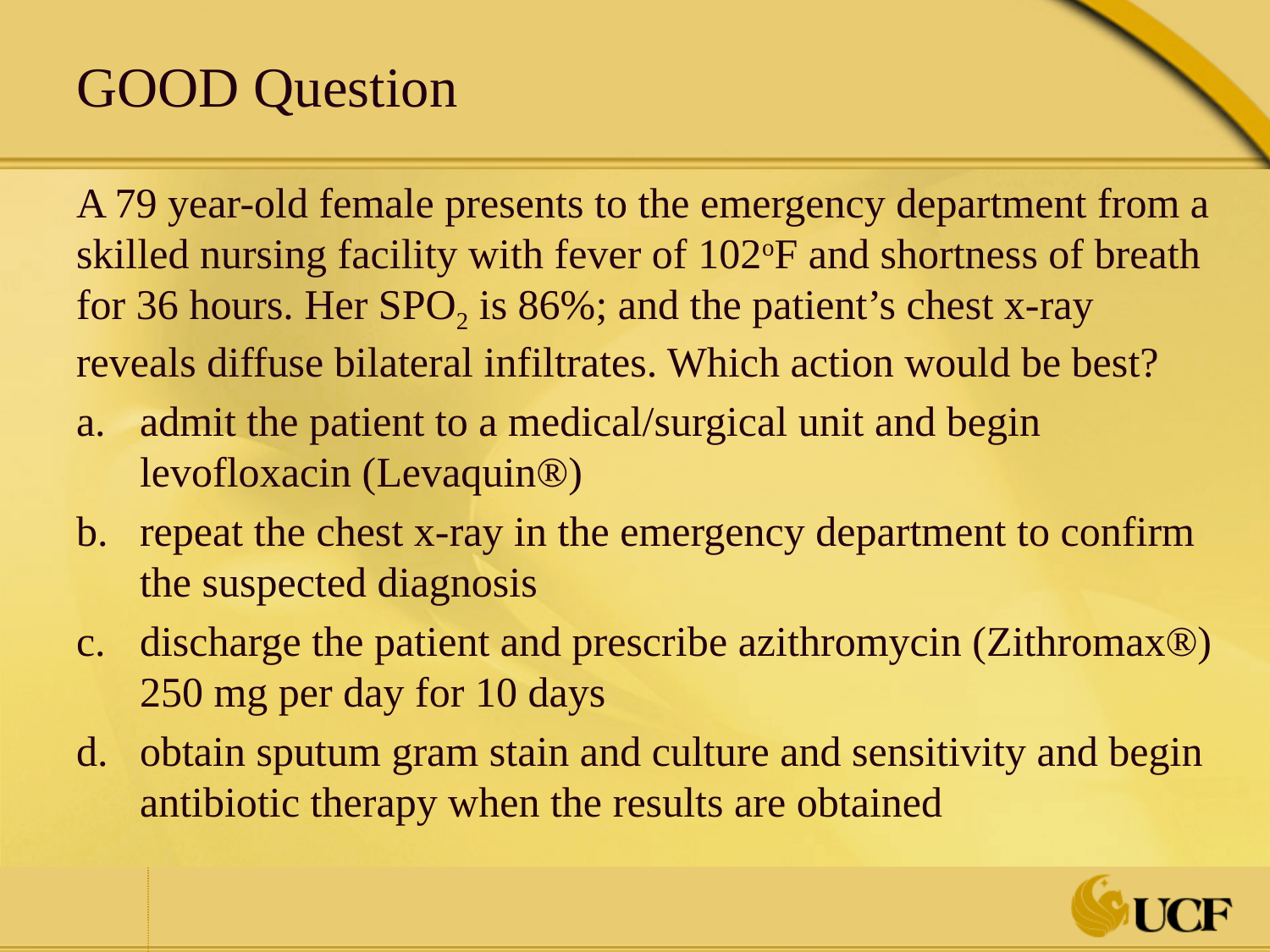

# GOOD Question
A 79 year-old female presents to the emergency department from a skilled nursing facility with fever of 102oF and shortness of breath for 36 hours. Her SPO2 is 86%; and the patient’s chest x-ray reveals diffuse bilateral infiltrates. Which action would be best?
admit the patient to a medical/surgical unit and begin levofloxacin (Levaquin®)
repeat the chest x-ray in the emergency department to confirm the suspected diagnosis
discharge the patient and prescribe azithromycin (Zithromax®) 250 mg per day for 10 days
obtain sputum gram stain and culture and sensitivity and begin antibiotic therapy when the results are obtained